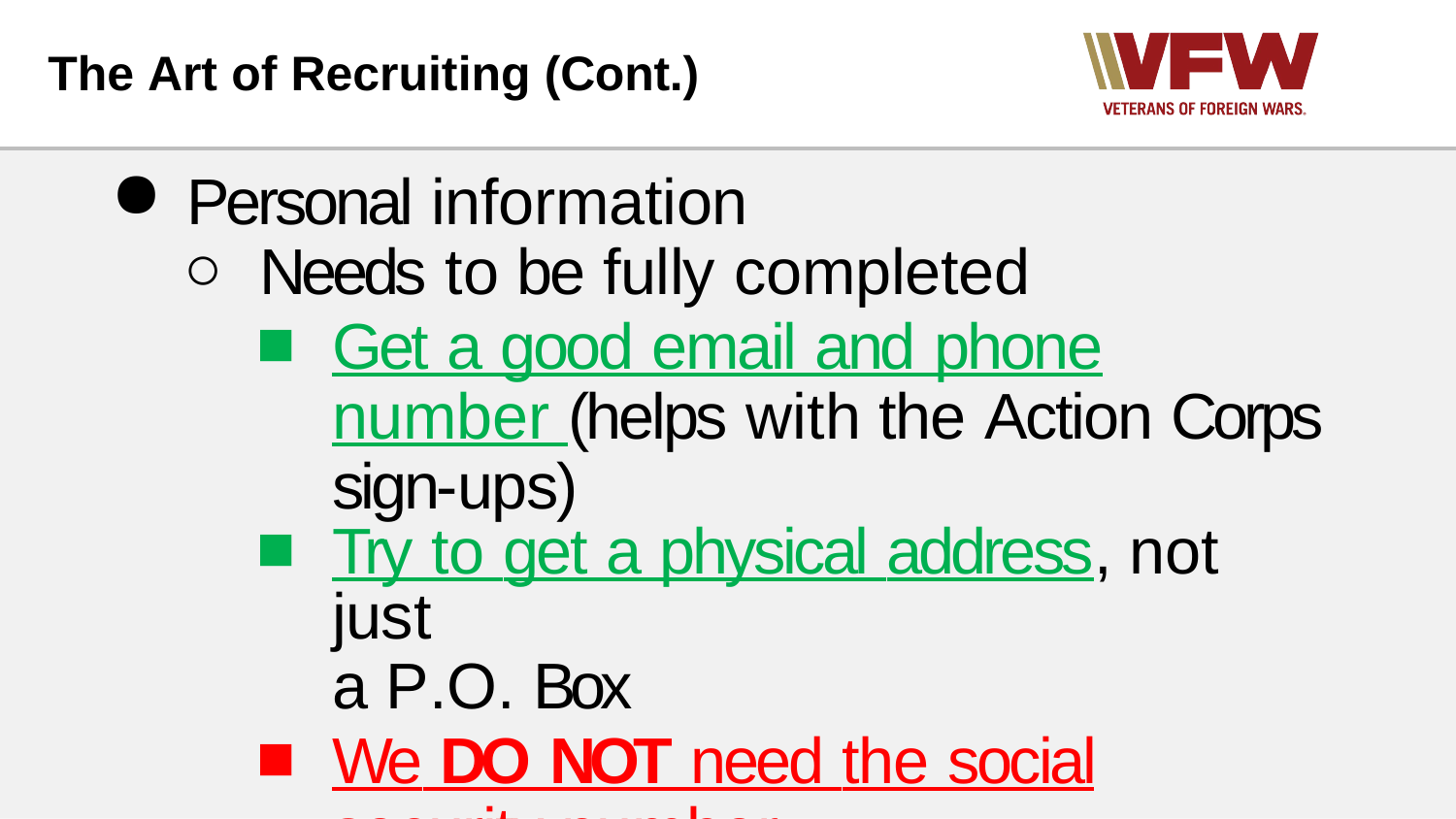

# The Art of Recruiting (Cont.)
Personal information
Needs to be fully completed
Get a good email and phone number (helps with the Action Corps sign-ups)
Try to get a physical address, not just
a P.O. Box
We DO NOT need the social security number